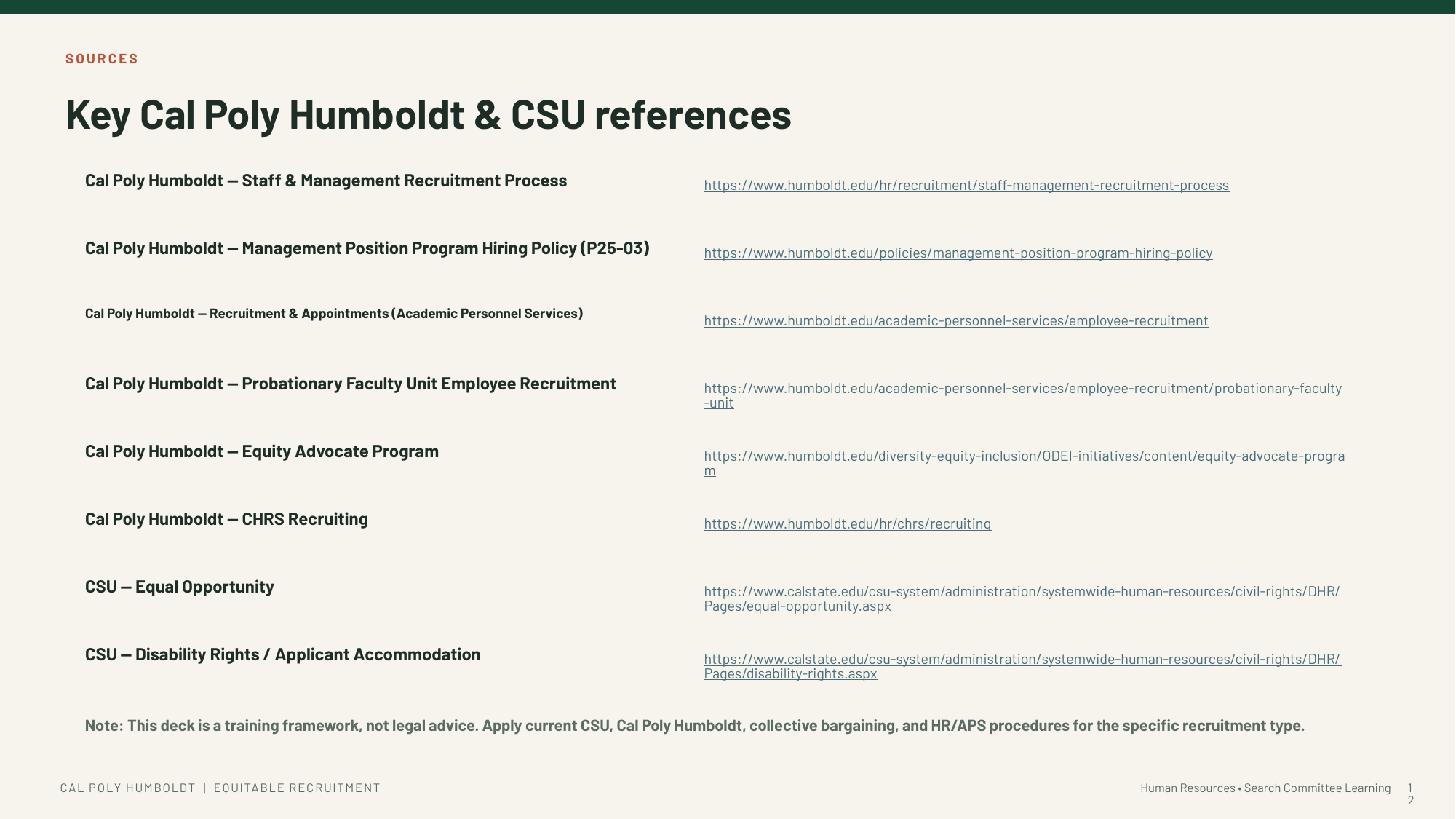

SOURCES
Key Cal Poly Humboldt & CSU references
Cal Poly Humboldt — Staff & Management Recruitment Process
https://www.humboldt.edu/hr/recruitment/staff-management-recruitment-process
Cal Poly Humboldt — Management Position Program Hiring Policy (P25-03)
https://www.humboldt.edu/policies/management-position-program-hiring-policy
Cal Poly Humboldt — Recruitment & Appointments (Academic Personnel Services)
https://www.humboldt.edu/academic-personnel-services/employee-recruitment
Cal Poly Humboldt — Probationary Faculty Unit Employee Recruitment
https://www.humboldt.edu/academic-personnel-services/employee-recruitment/probationary-faculty-unit
Cal Poly Humboldt — Equity Advocate Program
https://www.humboldt.edu/diversity-equity-inclusion/ODEI-initiatives/content/equity-advocate-program
Cal Poly Humboldt — CHRS Recruiting
https://www.humboldt.edu/hr/chrs/recruiting
CSU — Equal Opportunity
https://www.calstate.edu/csu-system/administration/systemwide-human-resources/civil-rights/DHR/Pages/equal-opportunity.aspx
CSU — Disability Rights / Applicant Accommodation
https://www.calstate.edu/csu-system/administration/systemwide-human-resources/civil-rights/DHR/Pages/disability-rights.aspx
Note: This deck is a training framework, not legal advice. Apply current CSU, Cal Poly Humboldt, collective bargaining, and HR/APS procedures for the specific recruitment type.
12